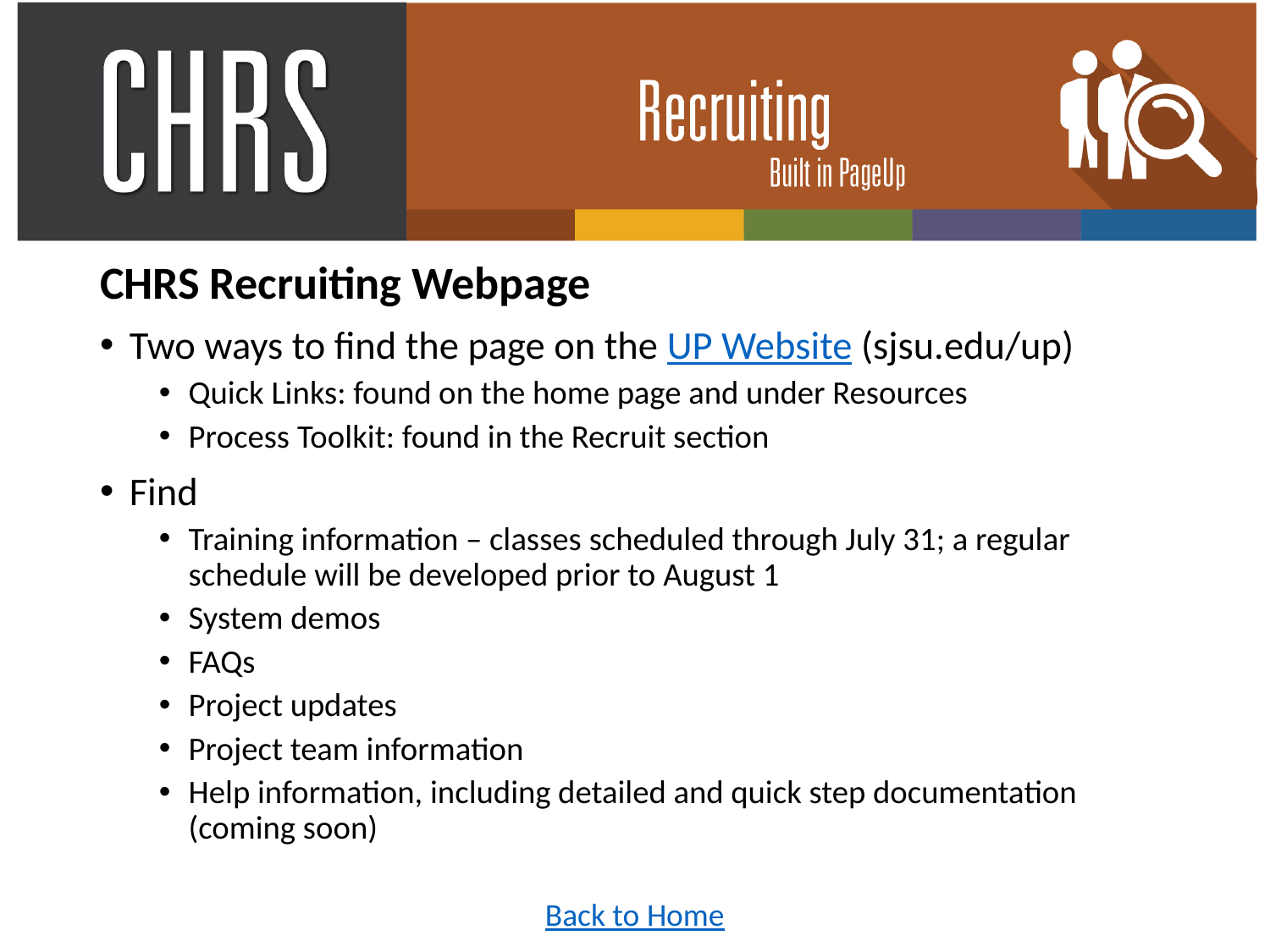

CHRS Recruiting Webpage
Two ways to find the page on the UP Website (sjsu.edu/up)
Quick Links: found on the home page and under Resources
Process Toolkit: found in the Recruit section
Find
Training information – classes scheduled through July 31; a regular schedule will be developed prior to August 1
System demos
FAQs
Project updates
Project team information
Help information, including detailed and quick step documentation (coming soon)
Back to Home